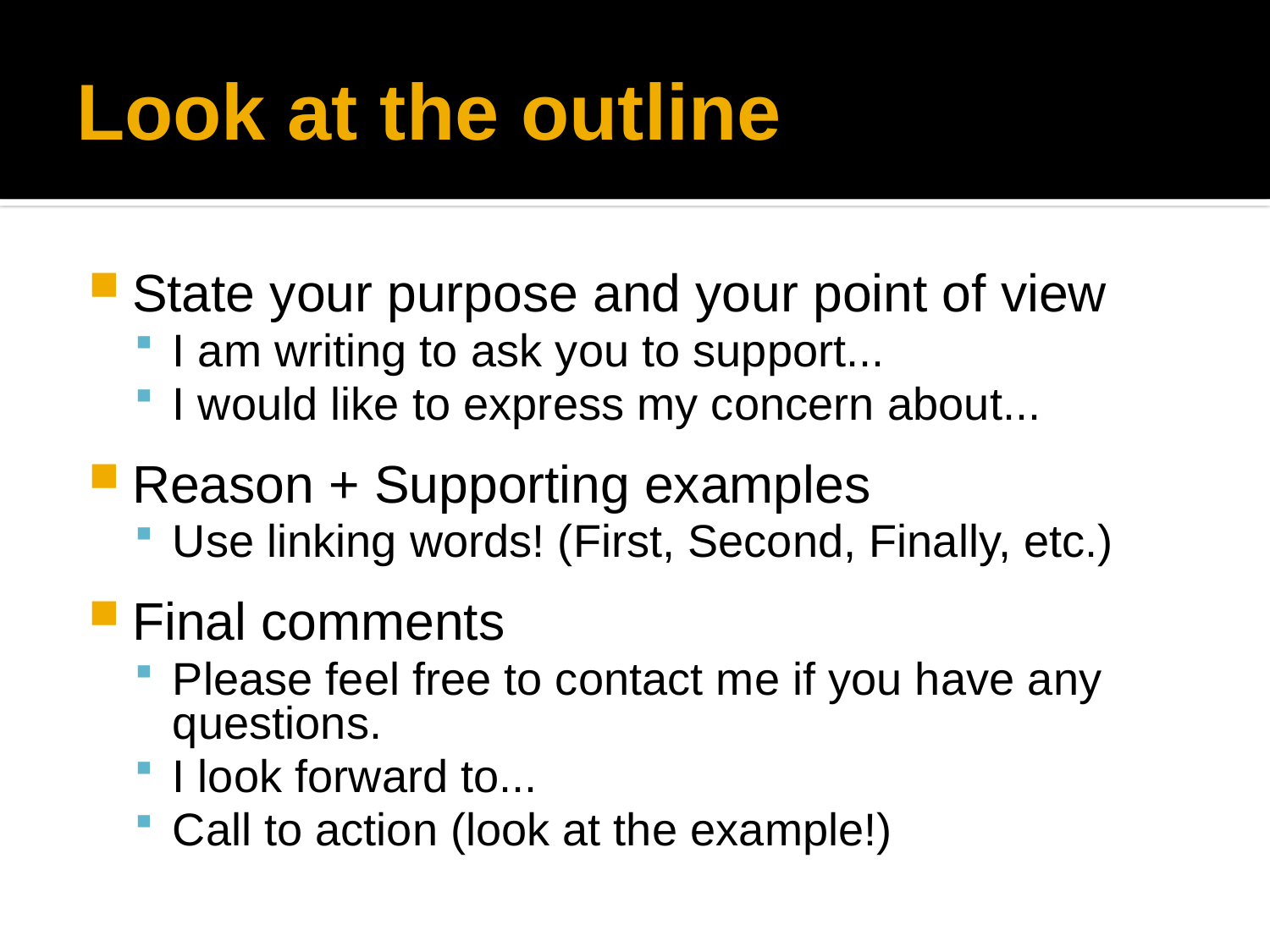

# Look at the outline
State your purpose and your point of view
I am writing to ask you to support...
I would like to express my concern about...
Reason + Supporting examples
Use linking words! (First, Second, Finally, etc.)
Final comments
Please feel free to contact me if you have any questions.
I look forward to...
Call to action (look at the example!)